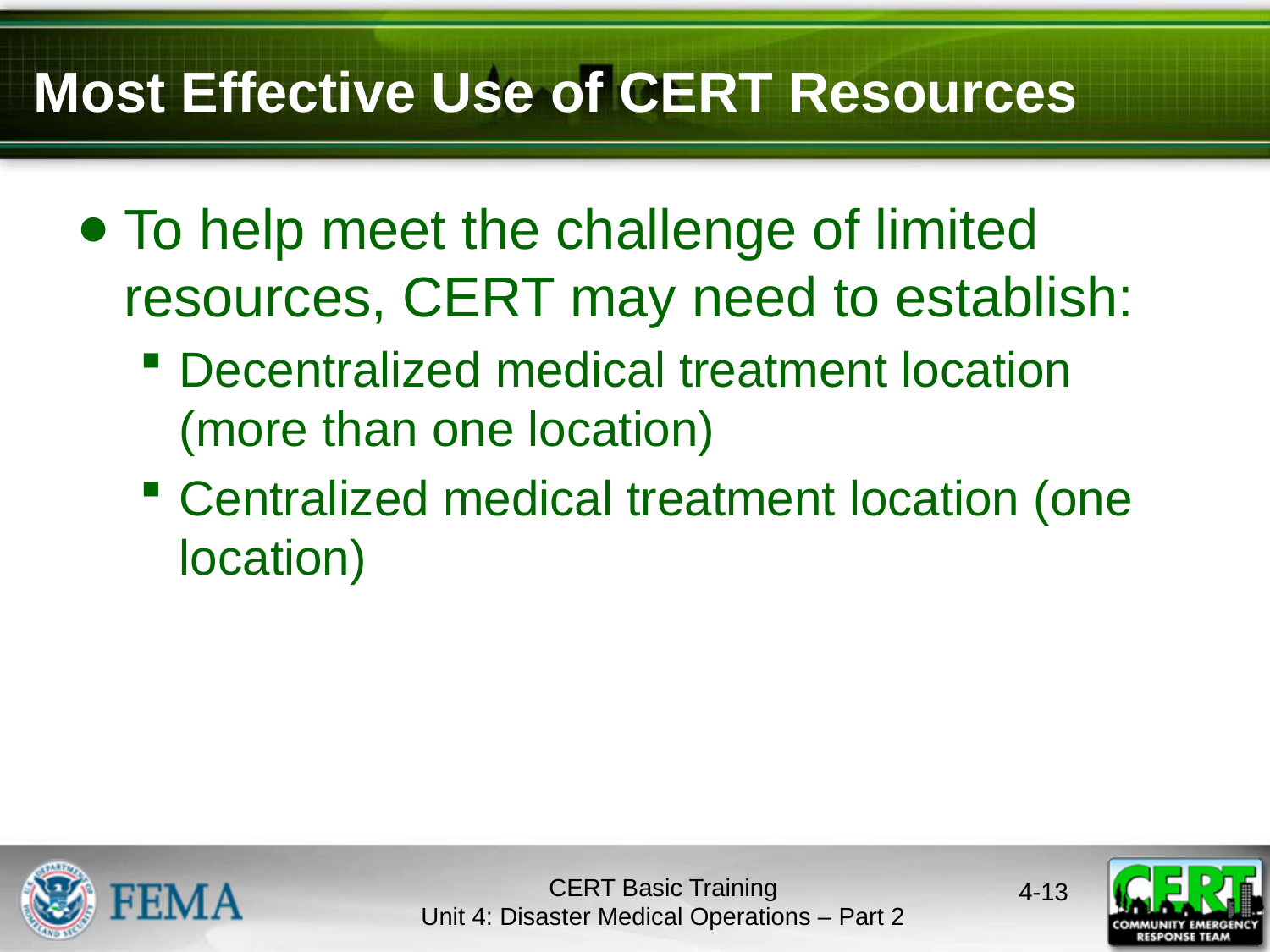

# Most Effective Use of CERT Resources
To help meet the challenge of limited resources, CERT may need to establish:
Decentralized medical treatment location (more than one location)
Centralized medical treatment location (one location)
CERT Basic Training
Unit 4: Disaster Medical Operations – Part 2
4-13